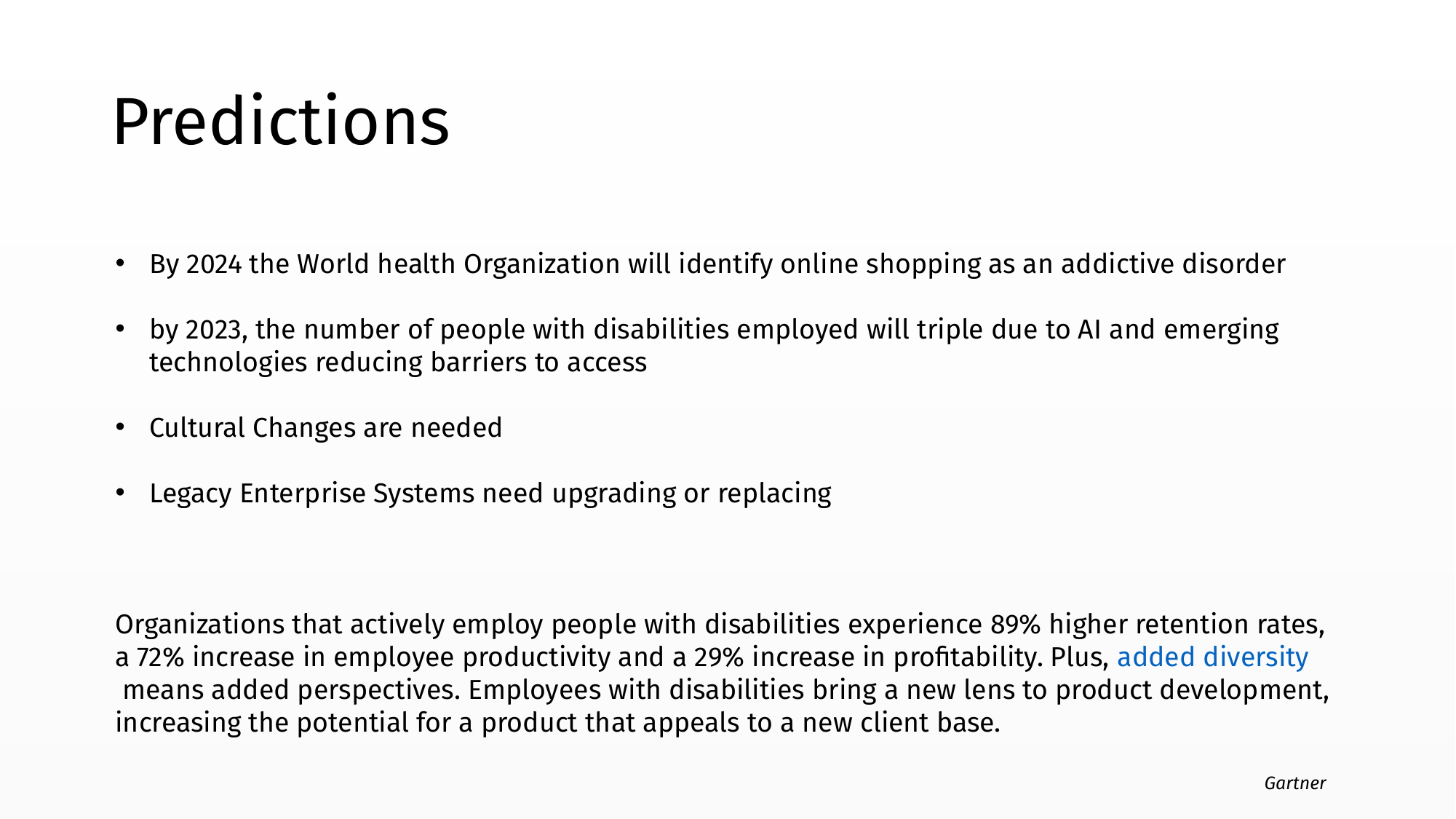

# Predictions
By 2024 the World health Organization will identify online shopping as an addictive disorder

by 2023, the number of people with disabilities employed will triple due to AI and emerging technologies reducing barriers to access

Cultural Changes are needed

Legacy Enterprise Systems need upgrading or replacing

Organizations that actively employ people with disabilities experience 89% higher retention rates, a 72% increase in employee productivity and a 29% increase in profitability. Plus, added diversity means added perspectives. Employees with disabilities bring a new lens to product development, increasing the potential for a product that appeals to a new client base.
Gartner